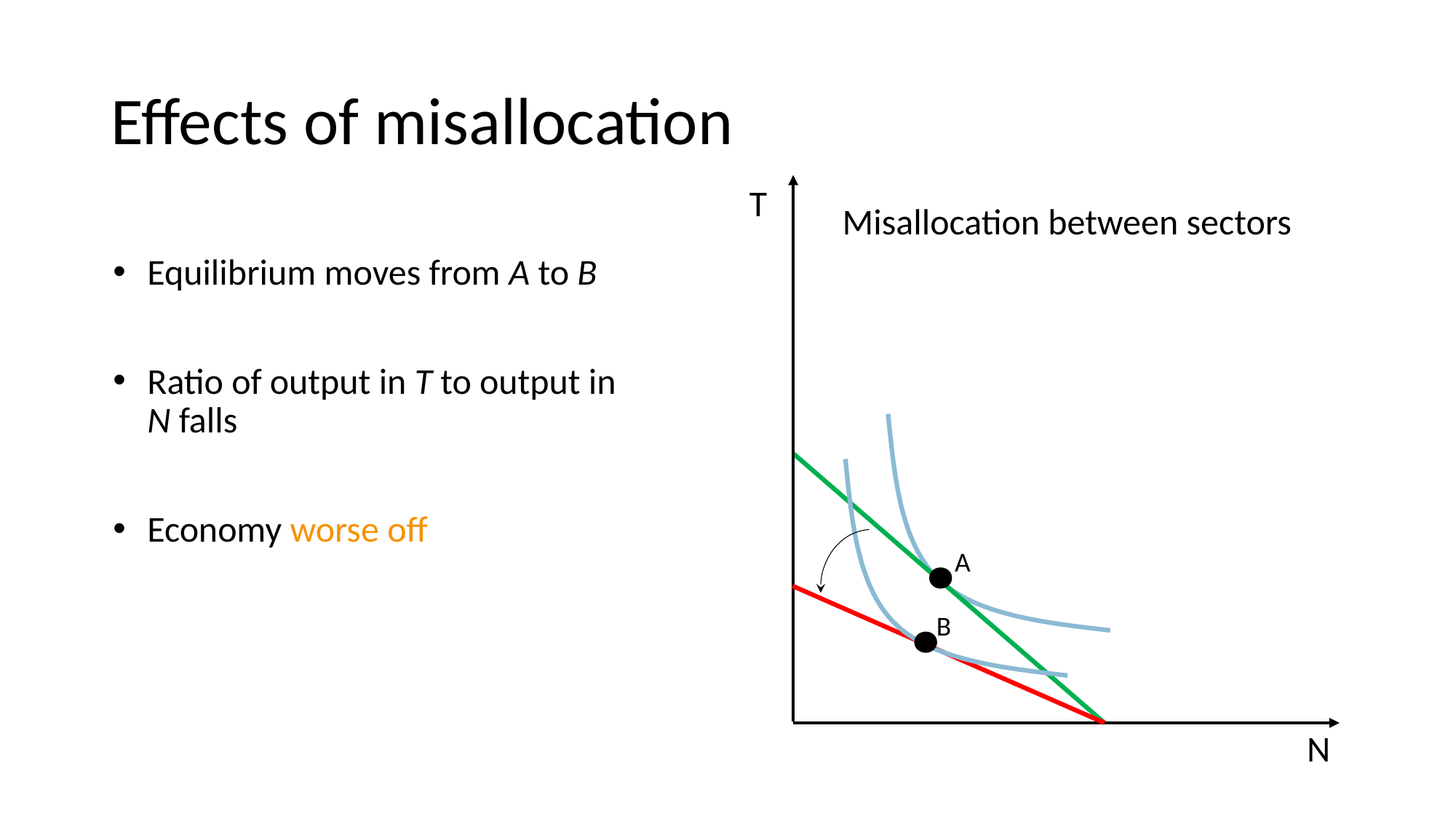

# Effects of misallocation
T
Misallocation between sectors

A

B

Equilibrium moves from A to B

Ratio of output in T to output in N falls

Economy worse off
N